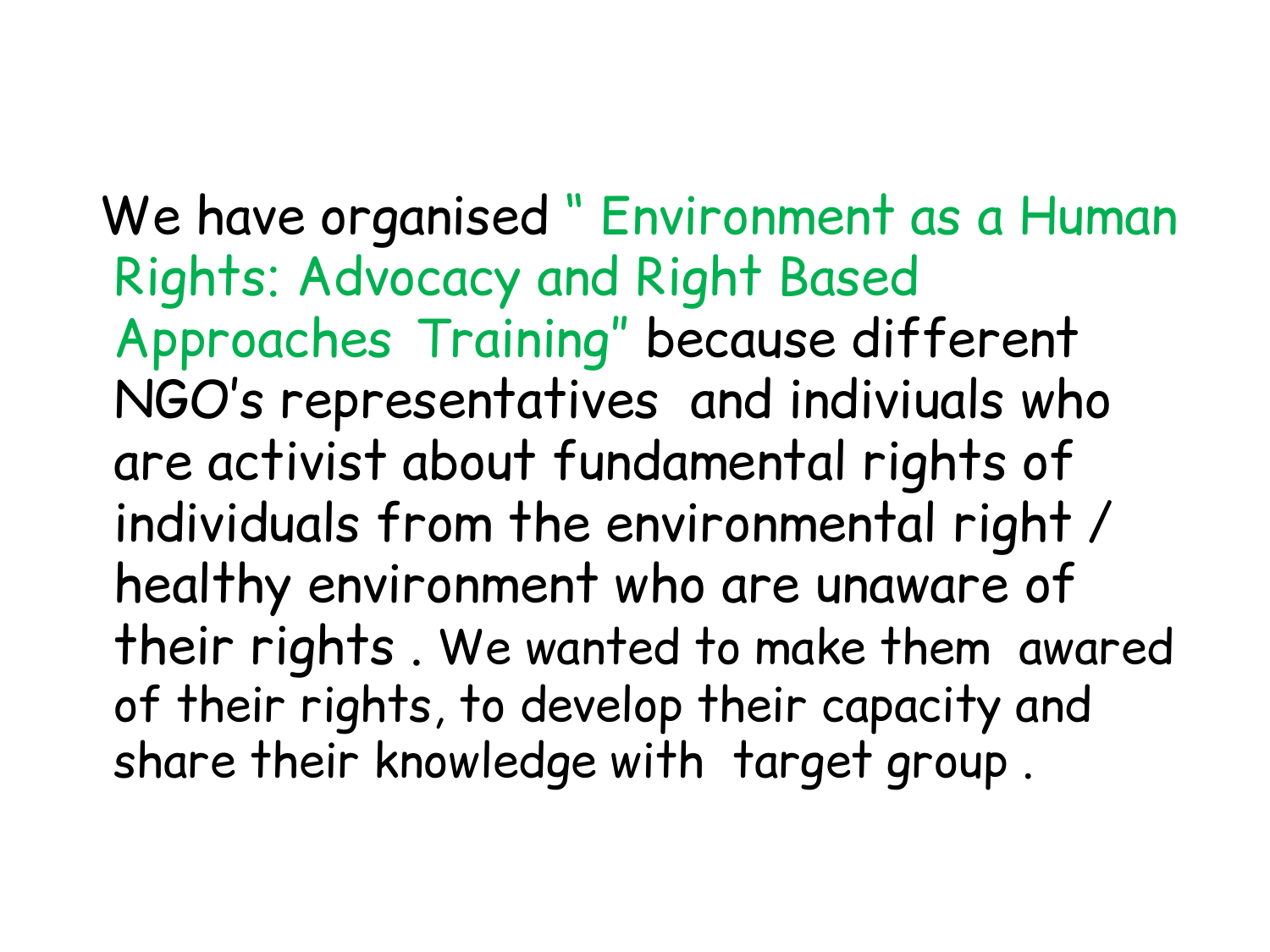

We have organised “ Environment as a Human Rights: Advocacy and Right Based Approaches Training” because different NGO’s representatives  and indiviuals who are activist about fundamental rights of individuals from the environmental right / healthy environment who are unaware of their rights . We wanted to make them  awared of their rights, to develop their capacity and  share their knowledge with  target group .